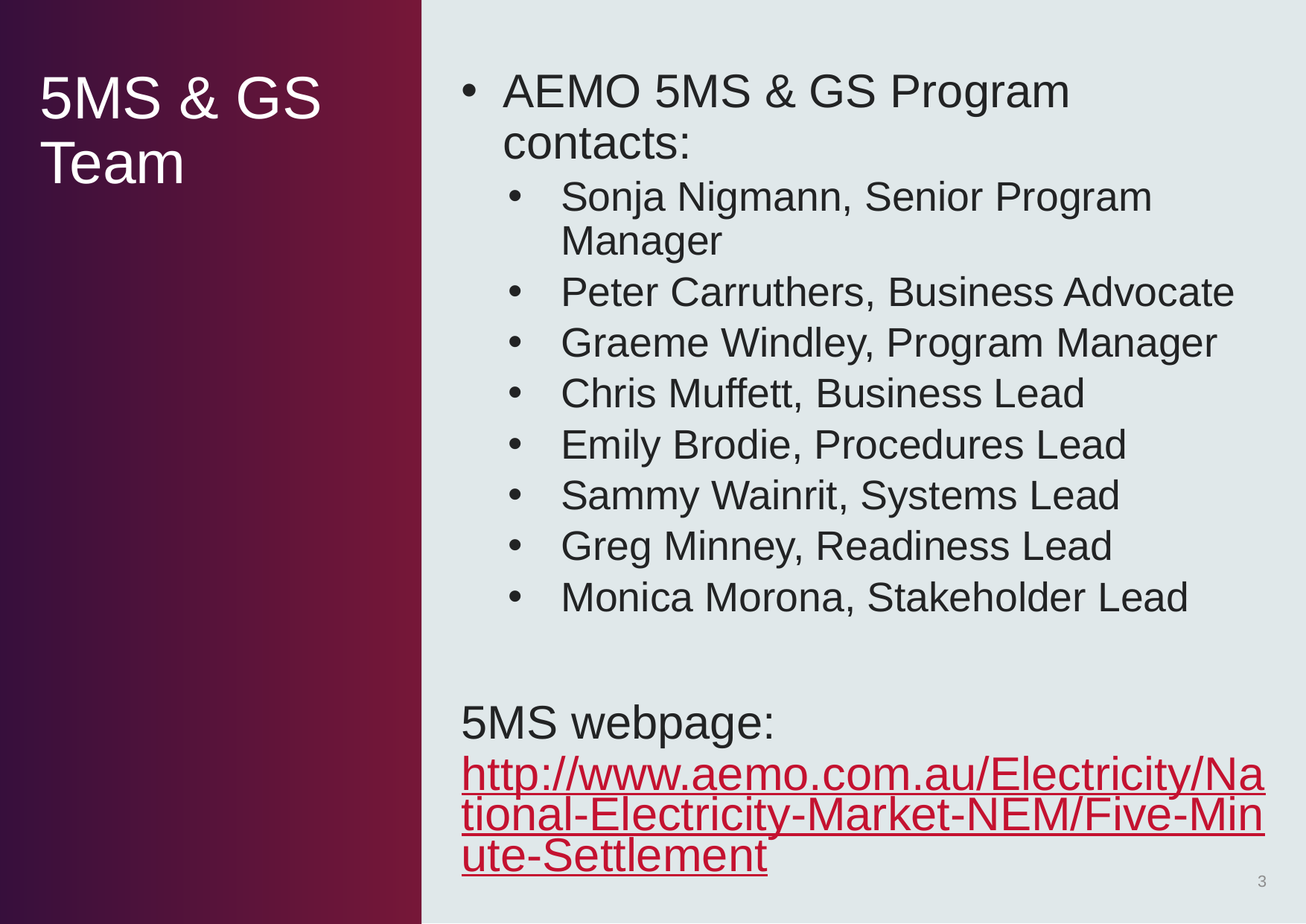

AEMO 5MS & GS Program contacts:
Sonja Nigmann, Senior Program Manager
Peter Carruthers, Business Advocate
Graeme Windley, Program Manager
Chris Muffett, Business Lead
Emily Brodie, Procedures Lead
Sammy Wainrit, Systems Lead
Greg Minney, Readiness Lead
Monica Morona, Stakeholder Lead

5MS webpage: http://www.aemo.com.au/Electricity/National-Electricity-Market-NEM/Five-Minute-Settlement

# 5MS & GS Team
3